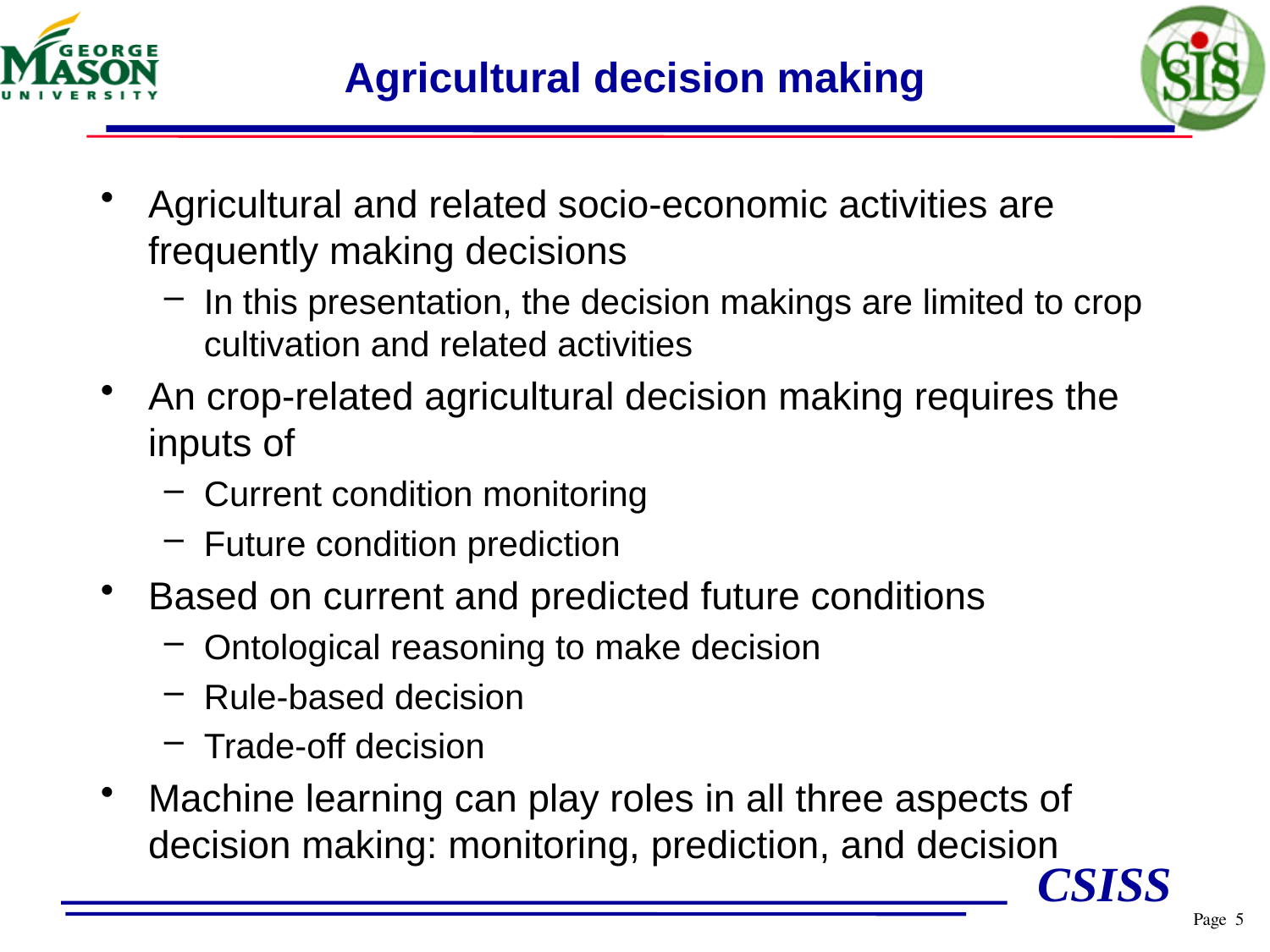

# Agricultural decision making
Agricultural and related socio-economic activities are frequently making decisions
In this presentation, the decision makings are limited to crop cultivation and related activities
An crop-related agricultural decision making requires the inputs of
Current condition monitoring
Future condition prediction
Based on current and predicted future conditions
Ontological reasoning to make decision
Rule-based decision
Trade-off decision
Machine learning can play roles in all three aspects of decision making: monitoring, prediction, and decision